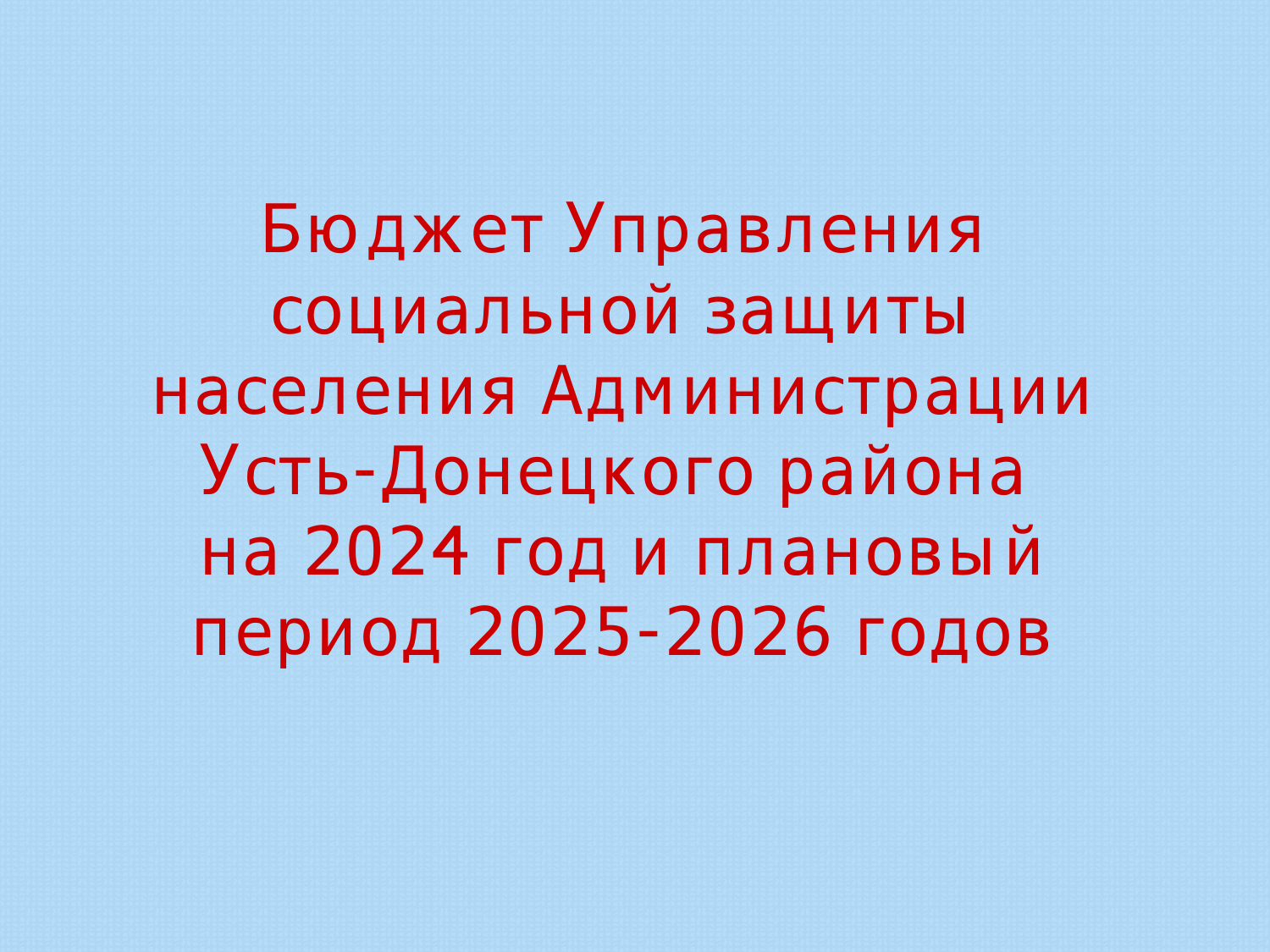

Бюджет Управления социальной защиты населения Администрации Усть-Донецкого района
на 2024 год и плановый период 2025-2026 годов